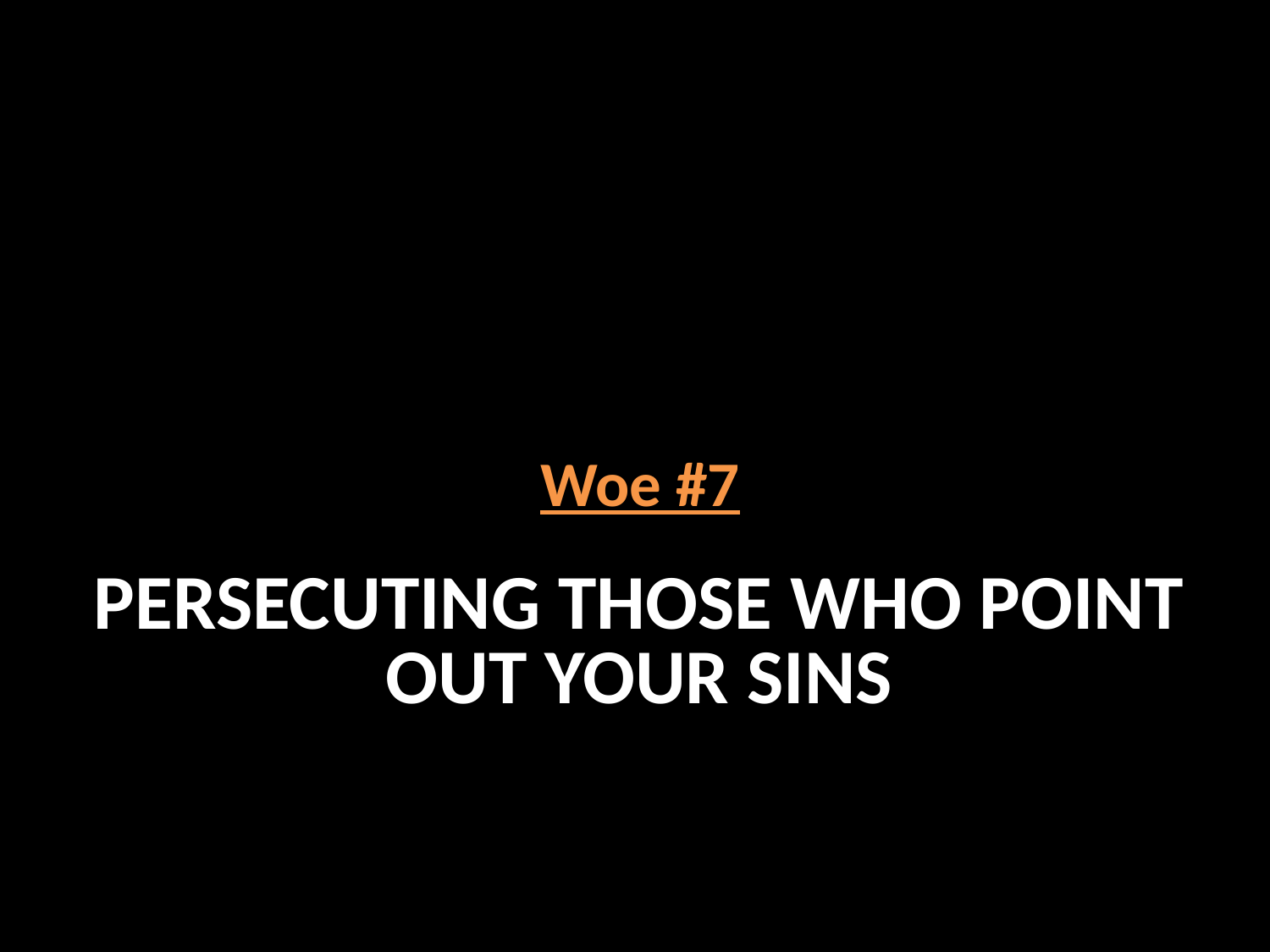

Woe #7
# Persecuting those who point out your sins